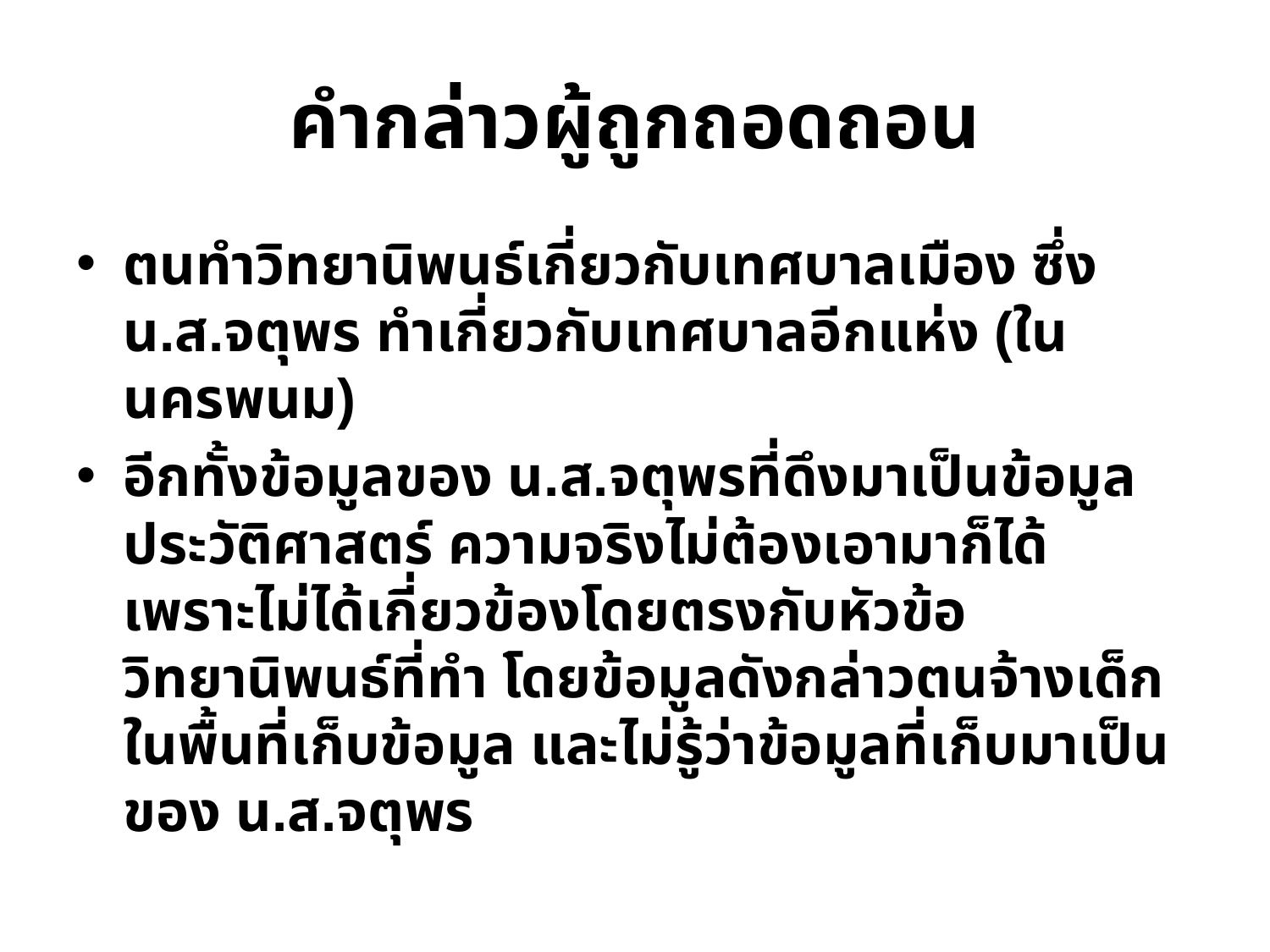

# คำกล่าวผู้ถูกถอดถอน
ตนทำวิทยานิพนธ์เกี่ยวกับเทศบาลเมือง ซึ่ง น.ส.จตุพร ทำเกี่ยวกับเทศบาลอีกแห่ง (ในนครพนม)
อีกทั้งข้อมูลของ น.ส.จตุพรที่ดึงมาเป็นข้อมูลประวัติศาสตร์ ความจริงไม่ต้องเอามาก็ได้ เพราะไม่ได้เกี่ยวข้องโดยตรงกับหัวข้อวิทยานิพนธ์ที่ทำ โดยข้อมูลดังกล่าวตนจ้างเด็กในพื้นที่เก็บข้อมูล และไม่รู้ว่าข้อมูลที่เก็บมาเป็นของ น.ส.จตุพร